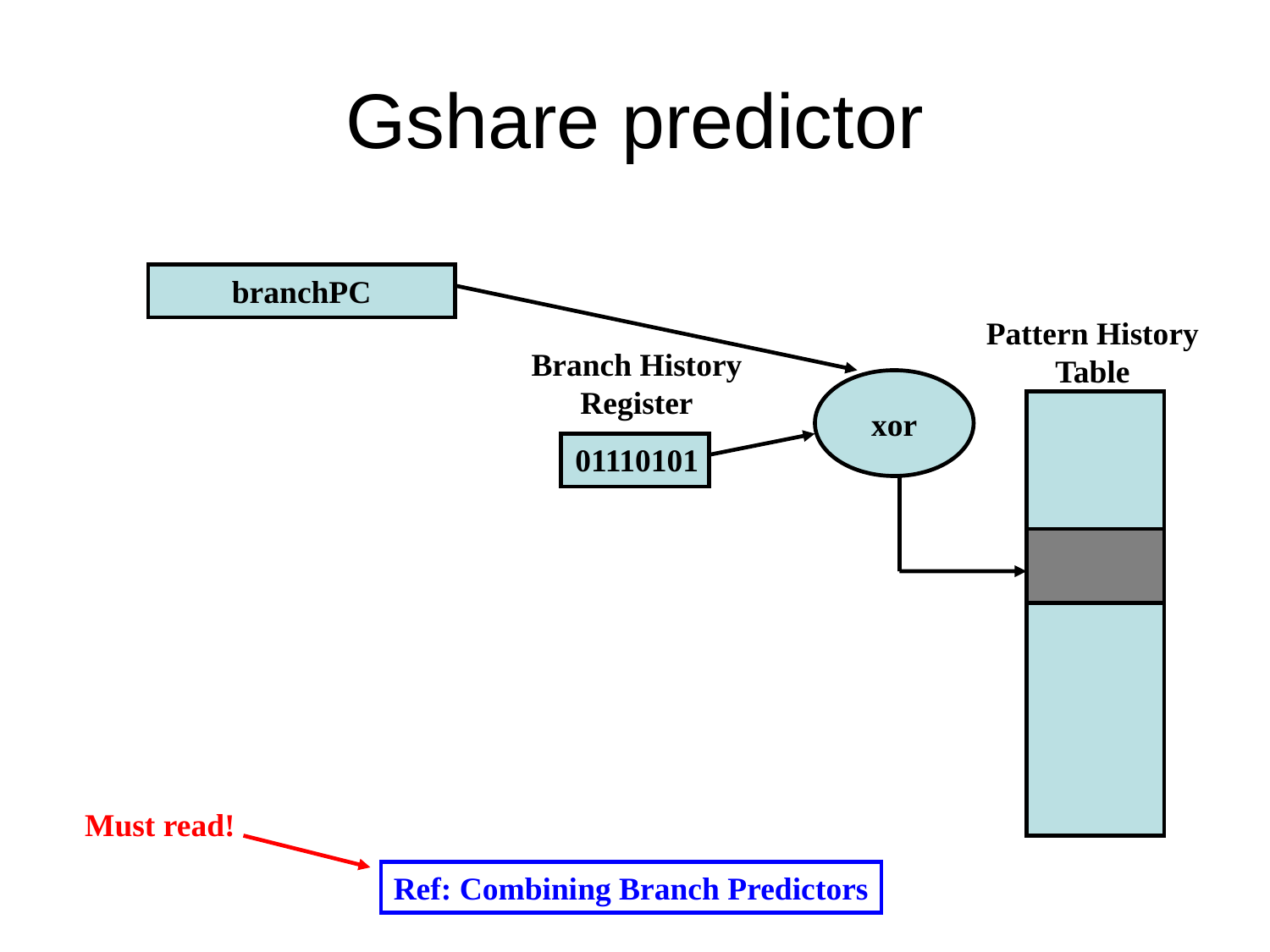

# Gshare predictor
branchPC

Pattern History
Table
Branch History
Register
xor

01110101

Must read!

Ref: Combining Branch Predictors